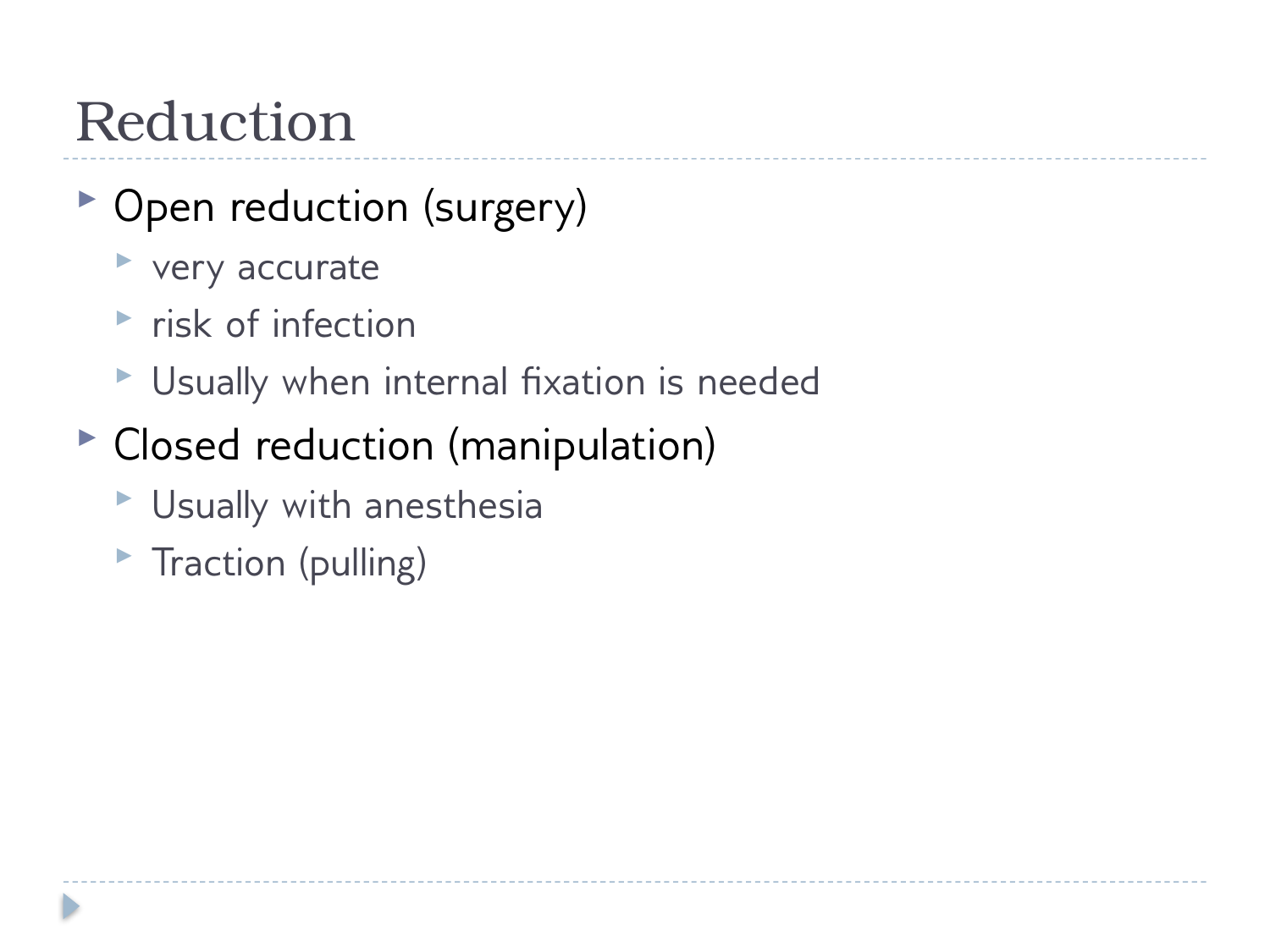

# Reduction
Open reduction (surgery)
very accurate
risk of infection
Usually when internal fixation is needed
Closed reduction (manipulation)
Usually with anesthesia
Traction (pulling)